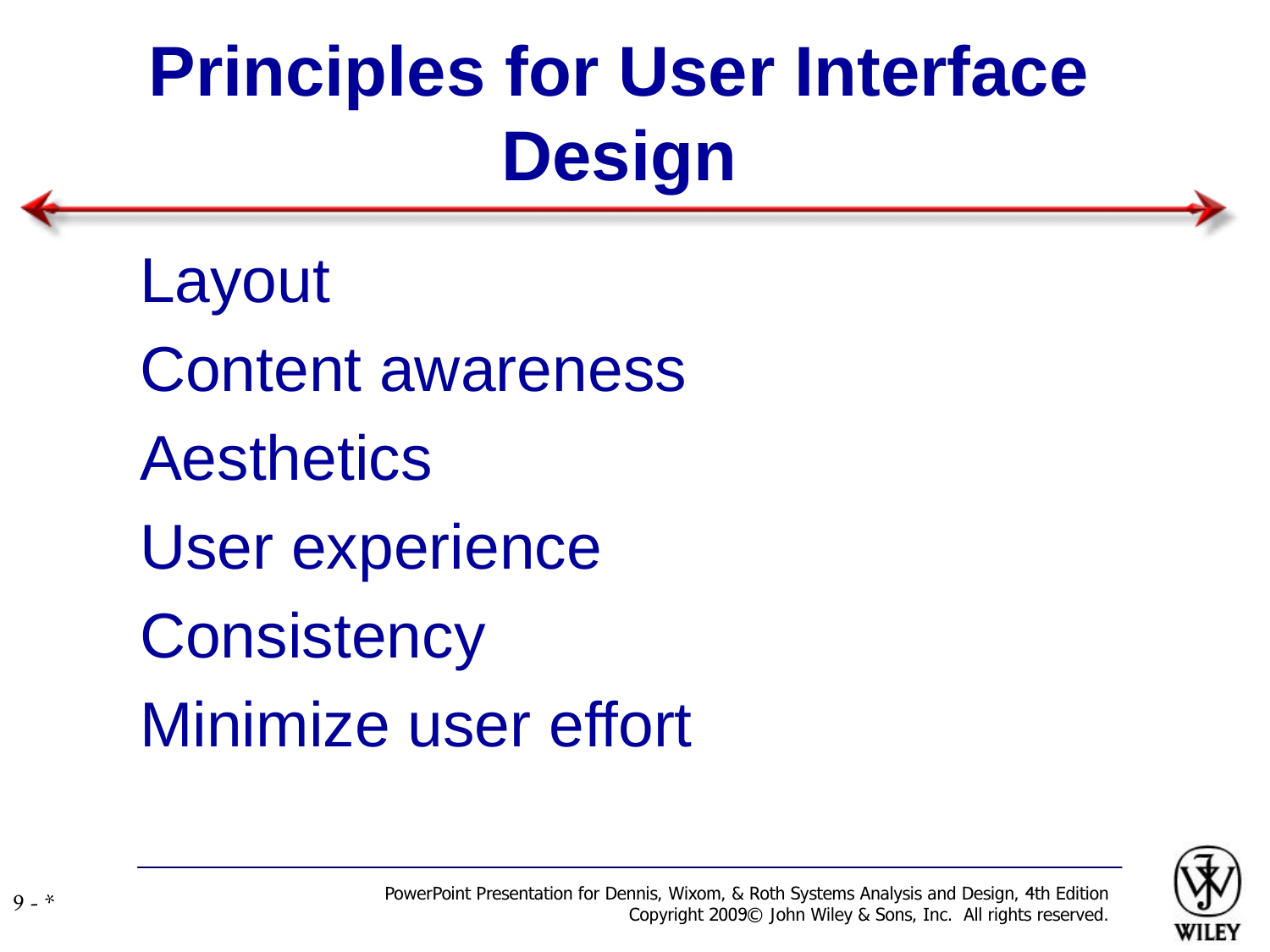

Principles for User Interface Design
Layout
Content awareness
Aesthetics
User experience
Consistency
Minimize user effort
PowerPoint Presentation for Dennis, Wixom, & Roth Systems Analysis and Design, 4th Edition
Copyright 2009© John Wiley & Sons, Inc.  All rights reserved.
9 - *